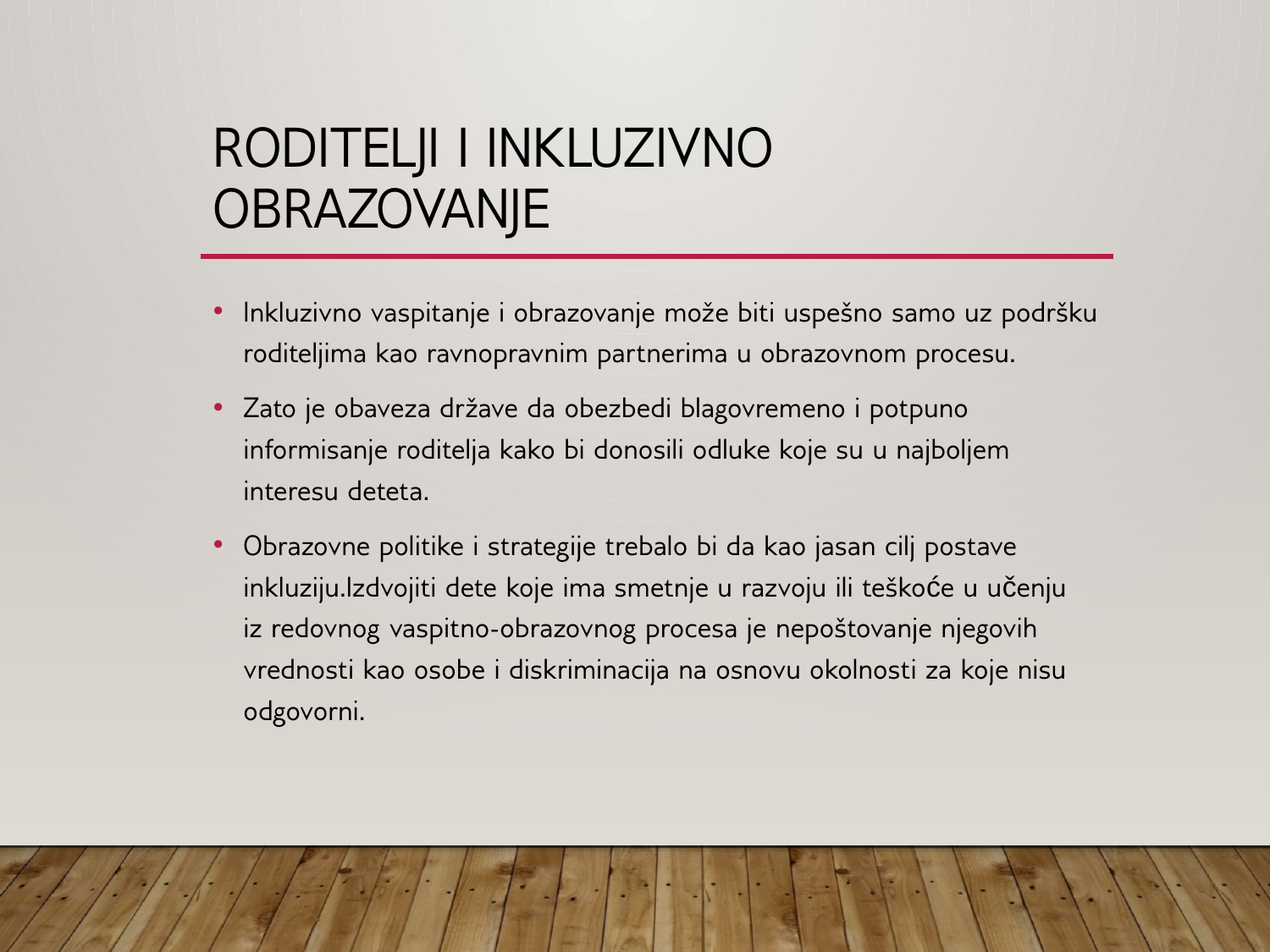

# Roditelji i inkluzivno obrazovanje
Inkluzivno vaspitanje i obrazovanje može biti uspešno samo uz podršku roditeljima kao ravnopravnim partnerima u obrazovnom procesu.
Zato je obaveza države da obezbedi blagovremeno i potpuno informisanje roditelja kako bi donosili odluke koje su u najboljem interesu deteta.
Obrazovne politike i strategije trebalo bi da kao jasan cilj postave inkluziju.Izdvojiti dete koje ima smetnje u razvoju ili teškoće u učenju  iz redovnog vaspitno-obrazovnog procesa je nepoštovanje njegovih vrednosti kao osobe i diskriminacija na osnovu okolnosti za koje nisu odgovorni.